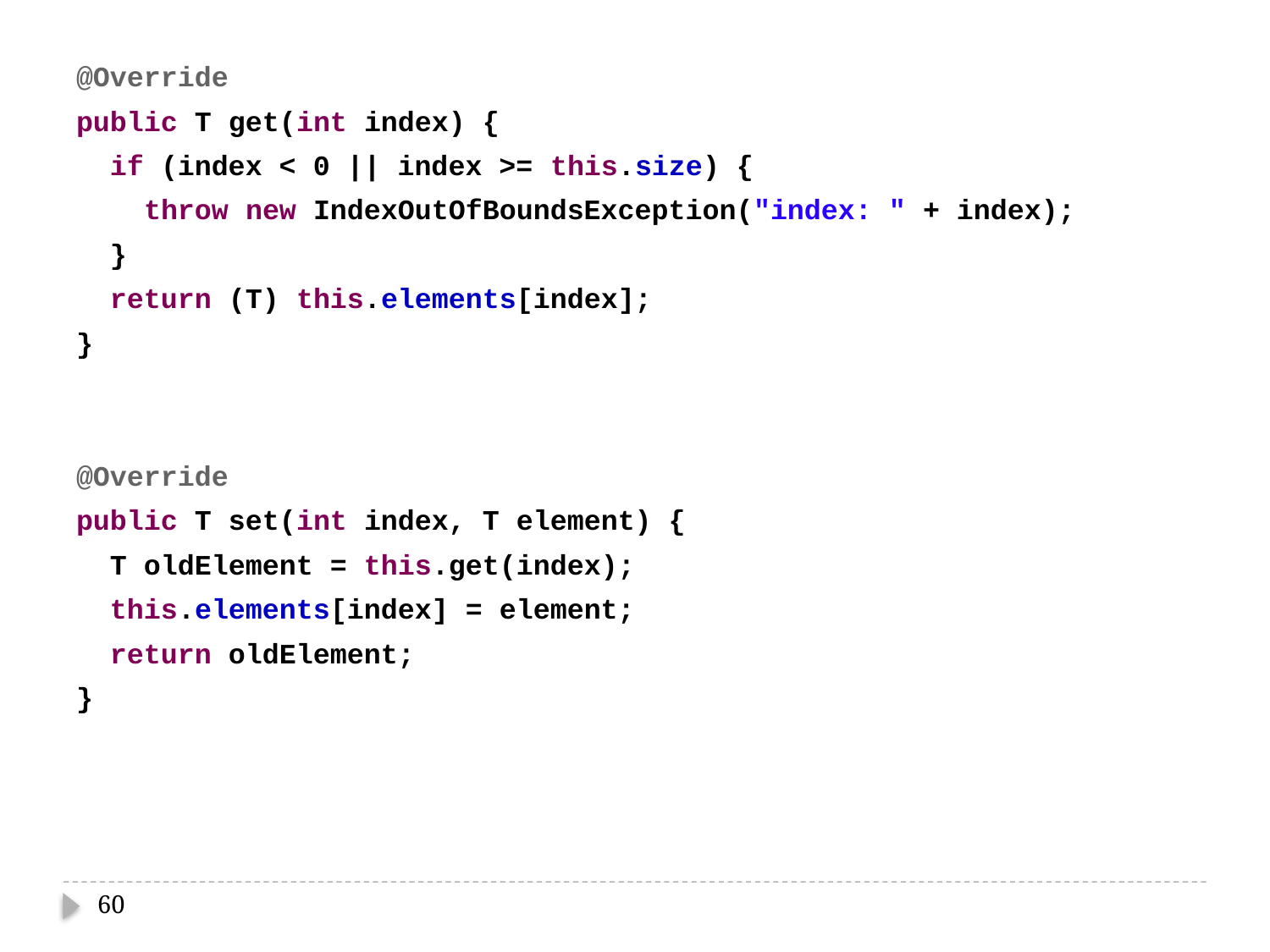

@Override
public T get(int index) {
  if (index < 0 || index >= this.size) {
    throw new IndexOutOfBoundsException("index: " + index);
  }
  return (T) this.elements[index];
}

@Override
public T set(int index, T element) {
  T oldElement = this.get(index);
  this.elements[index] = element;
  return oldElement;
}

60